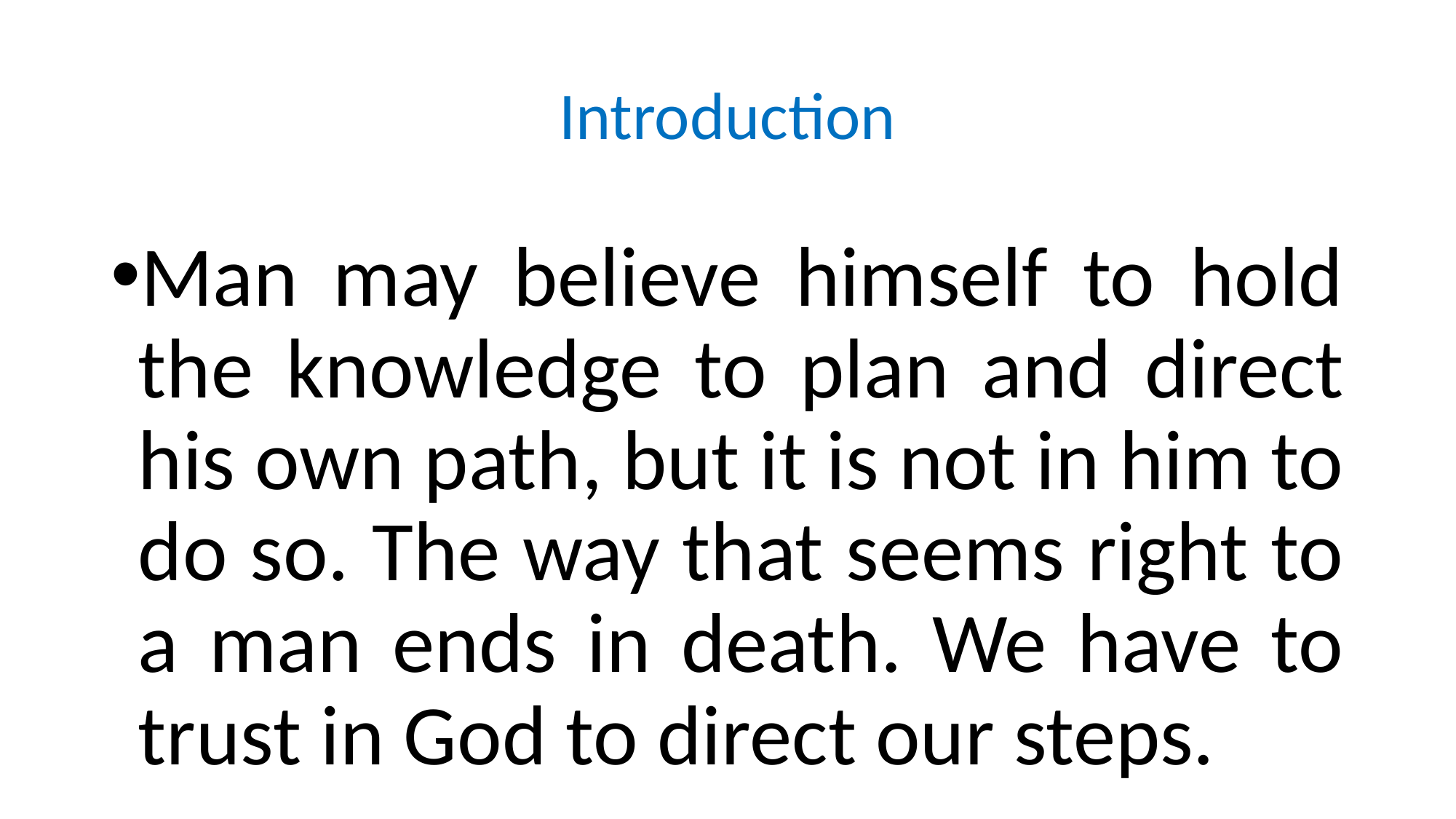

# Introduction
Man may believe himself to hold the knowledge to plan and direct his own path, but it is not in him to do so. The way that seems right to a man ends in death. We have to trust in God to direct our steps.